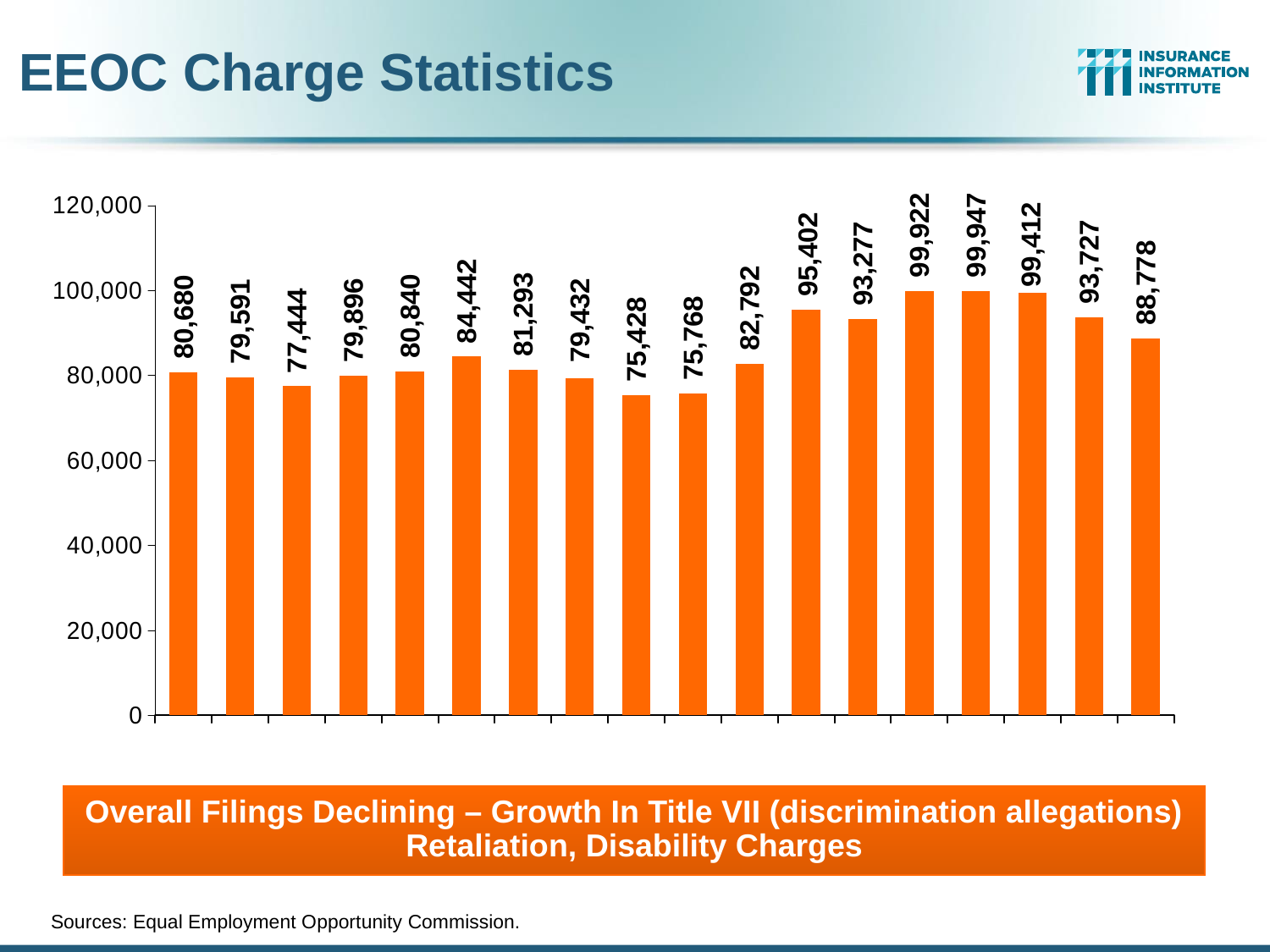

# EEOC Charge Statistics

### Chart

| Category | Charge Filings |  |
|---|---|---|
| 1997 | 80680.0 | None |
| 1998 | 79591.0 | None |
| 1999 | 77444.0 | None |
| 2000 | 79896.0 | None |
| 2001 | 80840.0 | None |
| 2002 | 84442.0 | None |
| 2003 | 81293.0 | None |
| 2004 | 79432.0 | None |
| 2005 | 75428.0 | None |
| 2006 | 75768.0 | None |
| 2007 | 82792.0 | None |
| 2008 | 95402.0 | None |
| 2009 | 93277.0 | None |
| 2010 | 99922.0 | None |
| 2011 | 99947.0 | None |
| 2012 | 99412.0 | None |
| 2013 | 93727.0 | None |
| 2014 | 88778.0 | None |
Overall Filings Declining – Growth In Title VII (discrimination allegations) Retaliation, Disability Charges
Sources: Equal Employment Opportunity Commission.